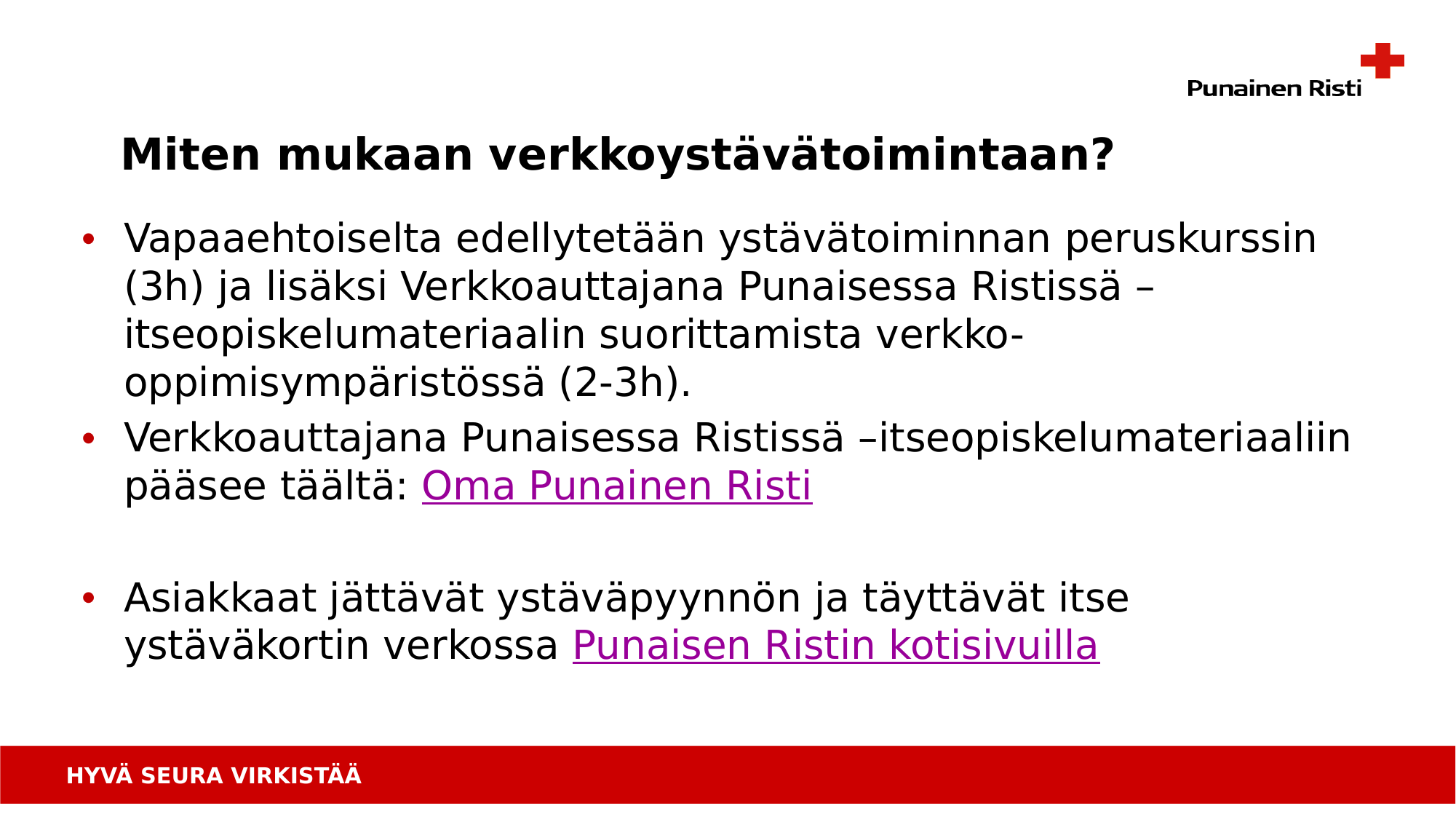

# Miten mukaan verkkoystävätoimintaan?
Vapaaehtoiselta edellytetään ystävätoiminnan peruskurssin (3h) ja lisäksi Verkkoauttajana Punaisessa Ristissä –itseopiskelumateriaalin suorittamista verkko-oppimisympäristössä (2-3h).
Verkkoauttajana Punaisessa Ristissä –itseopiskelumateriaaliin pääsee täältä: Oma Punainen Risti

Asiakkaat jättävät ystäväpyynnön ja täyttävät itse ystäväkortin verkossa Punaisen Ristin kotisivuilla